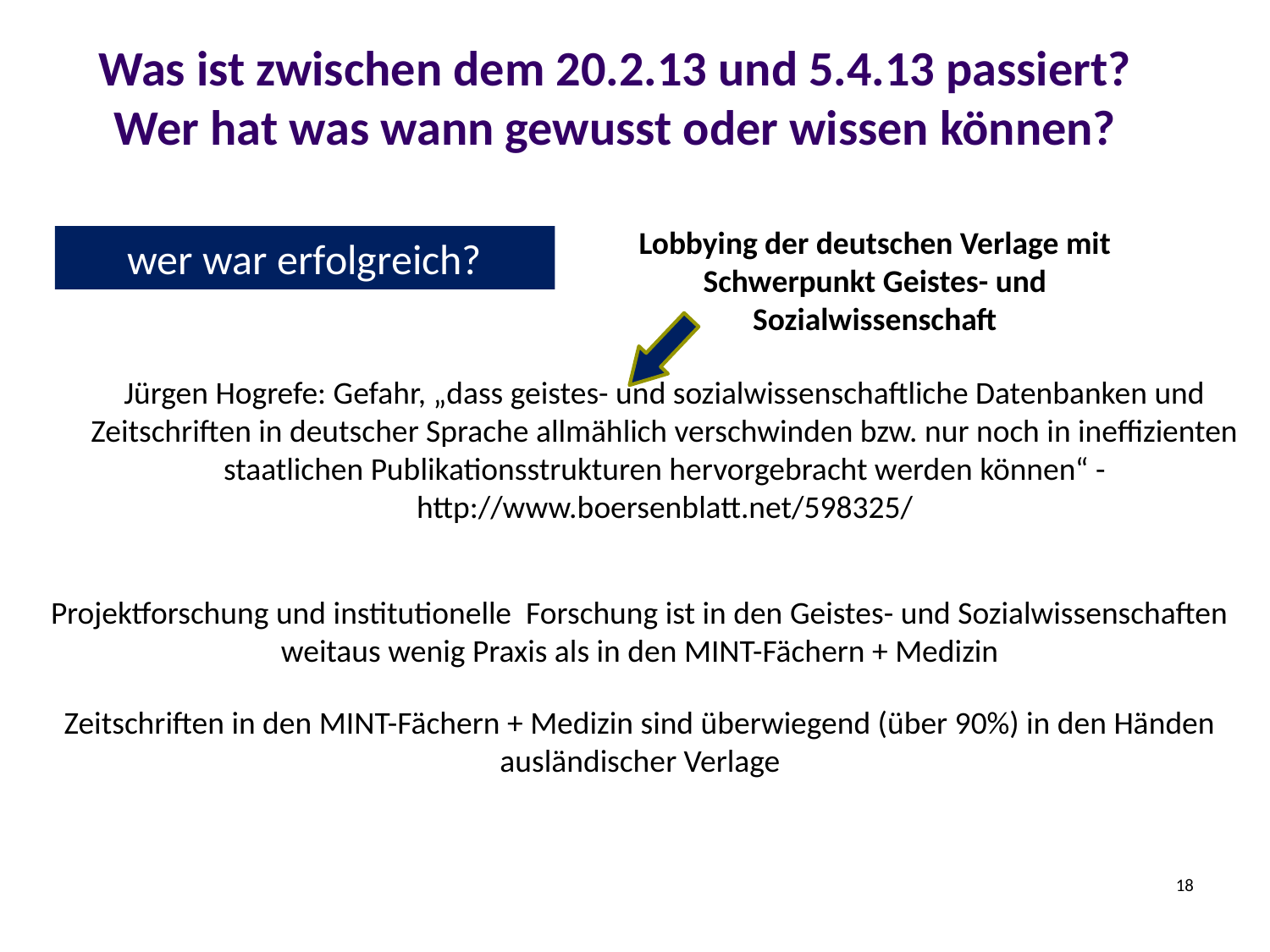

# Was ist zwischen dem 20.2.13 und 5.4.13 passiert? Wer hat was wann gewusst oder wissen können?
Lobbying der deutschen Verlage mit Schwerpunkt Geistes- und Sozialwissenschaft
wer war erfolgreich?

Jürgen Hogrefe: Gefahr, „dass geistes- und sozialwissenschaftliche Datenbanken und Zeitschriften in deutscher Sprache allmählich verschwinden bzw. nur noch in ineffizienten staatlichen Publikationsstrukturen hervorgebracht werden können“ - http://www.boersenblatt.net/598325/

Projektforschung und institutionelle  Forschung ist in den Geistes- und Sozialwissenschaften weitaus wenig Praxis als in den MINT-Fächern + Medizin
Zeitschriften in den MINT-Fächern + Medizin sind überwiegend (über 90%) in den Händen ausländischer Verlage
18